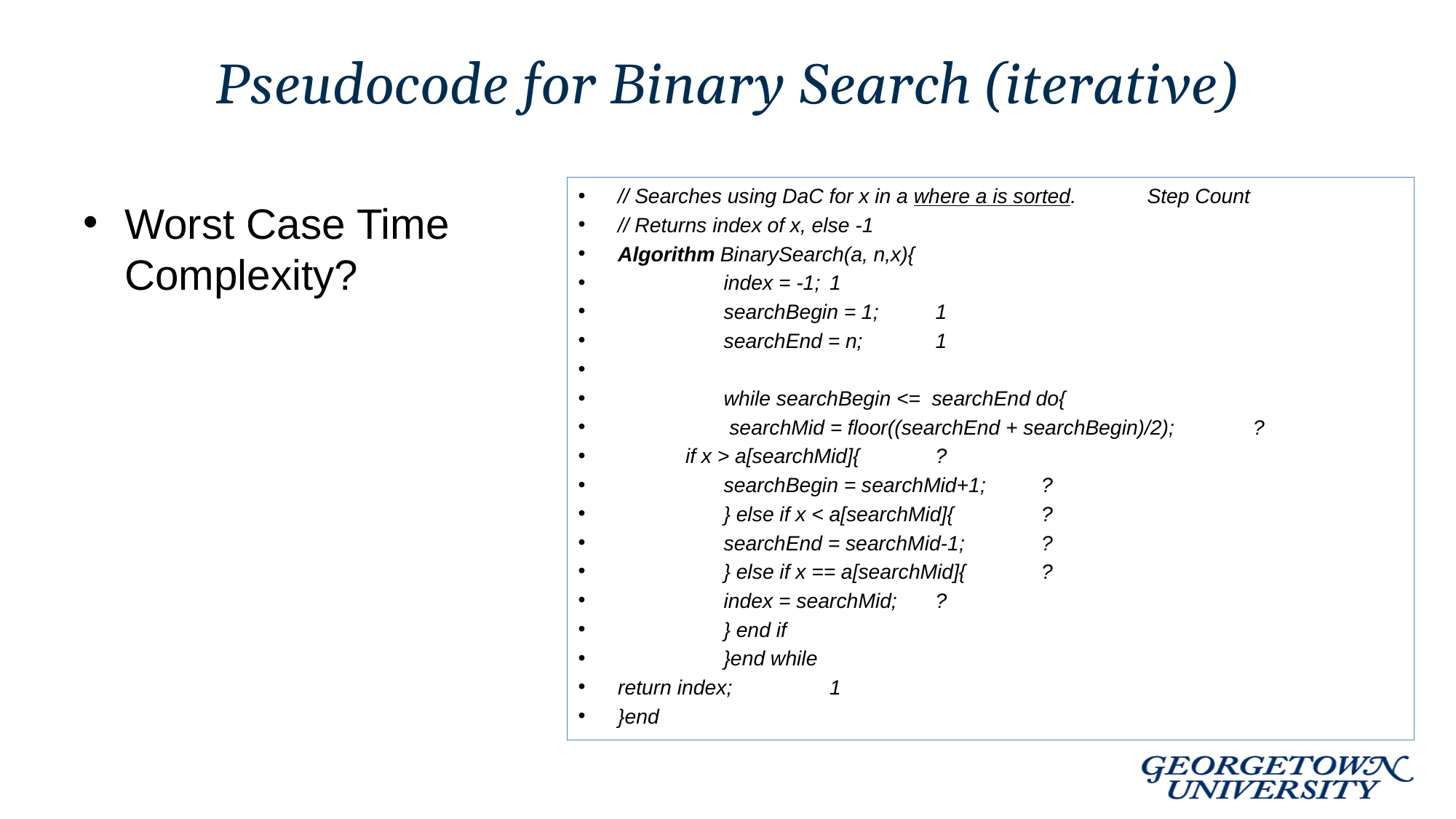

# Pseudocode for Binary Search (iterative)
// Searches using DaC for x in a where a is sorted. 			Step Count
// Returns index of x, else -1
Algorithm BinarySearch(a, n,x){
	index = -1;										1
	searchBegin = 1;									1
	searchEnd = n;									1

	while searchBegin <=  searchEnd do{
		 searchMid = floor((searchEnd + searchBegin)/2); 		?
            if x > a[searchMid]{							?
			searchBegin = searchMid+1; 				?
		} else if x < a[searchMid]{						?
			searchEnd = searchMid-1;					?
		} else if x == a[searchMid]{						?
			index = searchMid;						?
		} end if
	}end while
return index;										1
}end

Worst Case Time Complexity?